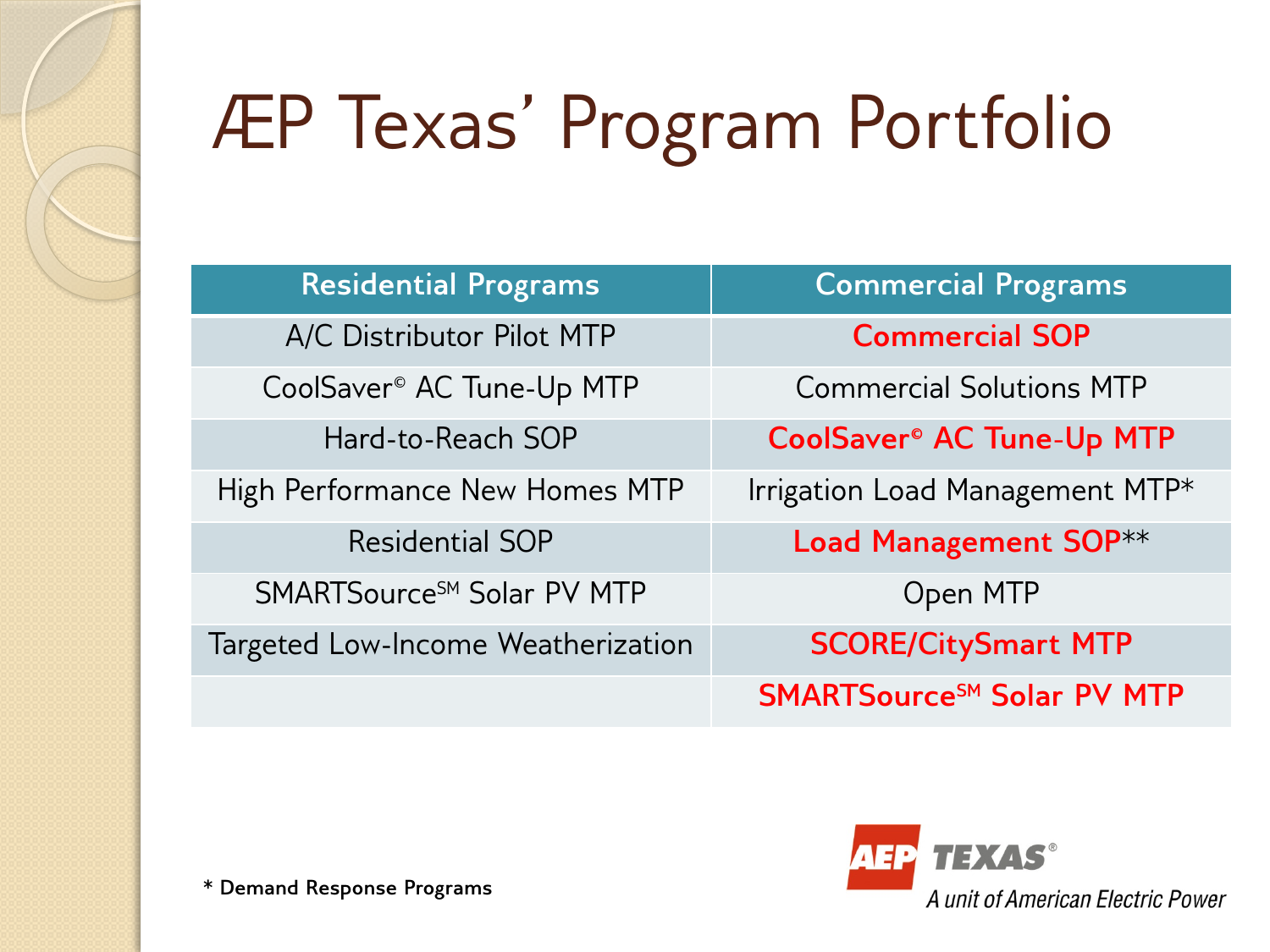

# AEP Texas’ Program Portfolio
| Residential Programs | Commercial Programs |
| --- | --- |
| A/C Distributor Pilot MTP | Commercial SOP |
| CoolSaver© AC Tune-Up MTP | Commercial Solutions MTP |
| Hard-to-Reach SOP | CoolSaver© AC Tune-Up MTP |
| High Performance New Homes MTP | Irrigation Load Management MTP\* |
| Residential SOP | Load Management SOP\*\* |
| SMARTSourceSM Solar PV MTP | Open MTP |
| Targeted Low-Income Weatherization | SCORE/CitySmart MTP |
|  | SMARTSourceSM Solar PV MTP |
* Demand Response Programs